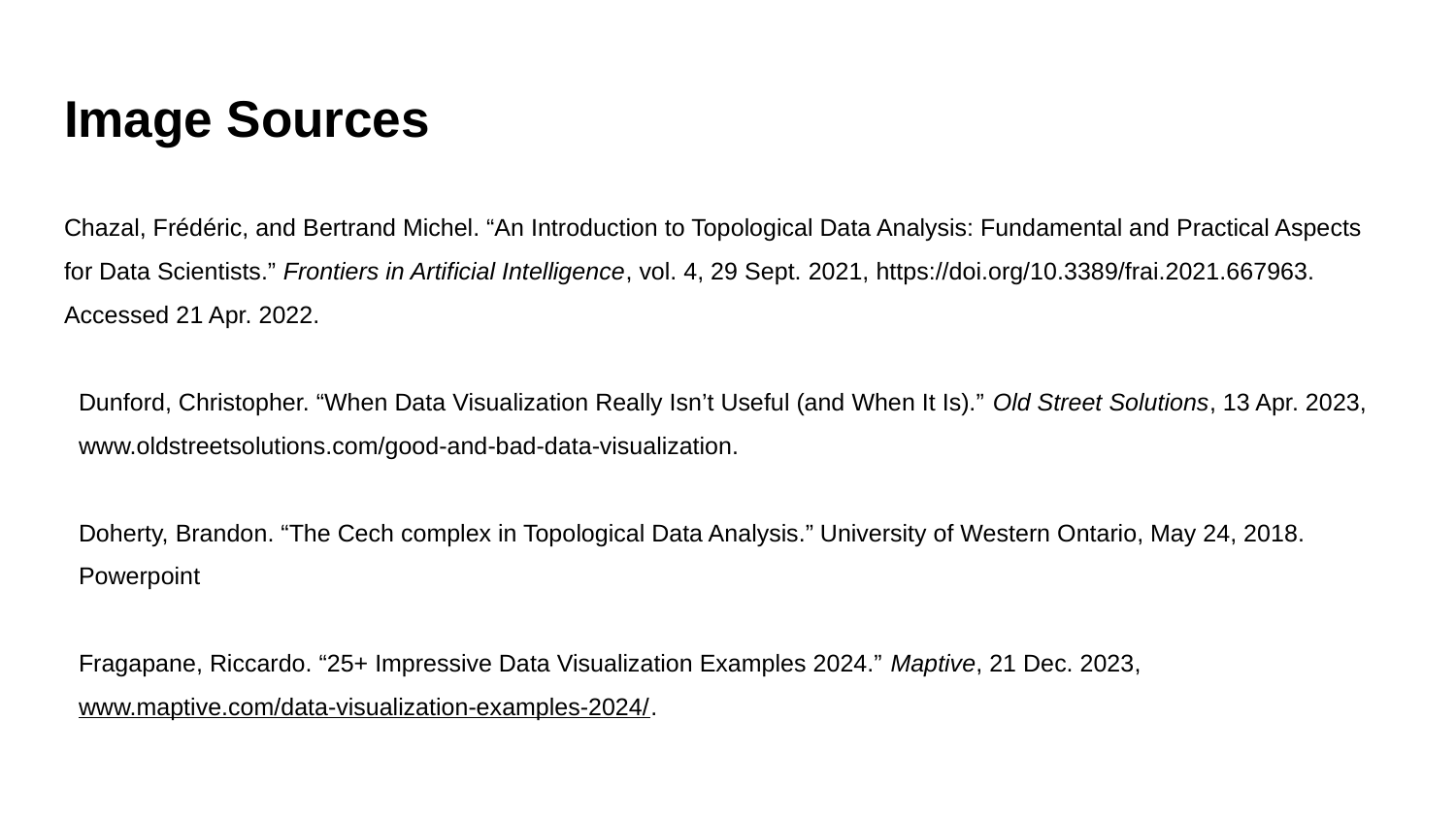

# Image Sources
Chazal, Frédéric, and Bertrand Michel. “An Introduction to Topological Data Analysis: Fundamental and Practical Aspects for Data Scientists.” Frontiers in Artificial Intelligence, vol. 4, 29 Sept. 2021, https://doi.org/10.3389/frai.2021.667963. Accessed 21 Apr. 2022.

Dunford, Christopher. “When Data Visualization Really Isn’t Useful (and When It Is).” Old Street Solutions, 13 Apr. 2023, www.oldstreetsolutions.com/good-and-bad-data-visualization.

Doherty, Brandon. “The Cech complex in Topological Data Analysis.” University of Western Ontario, May 24, 2018. Powerpoint

Fragapane, Riccardo. “25+ Impressive Data Visualization Examples 2024.” Maptive, 21 Dec. 2023, www.maptive.com/data-visualization-examples-2024/.

‌

.